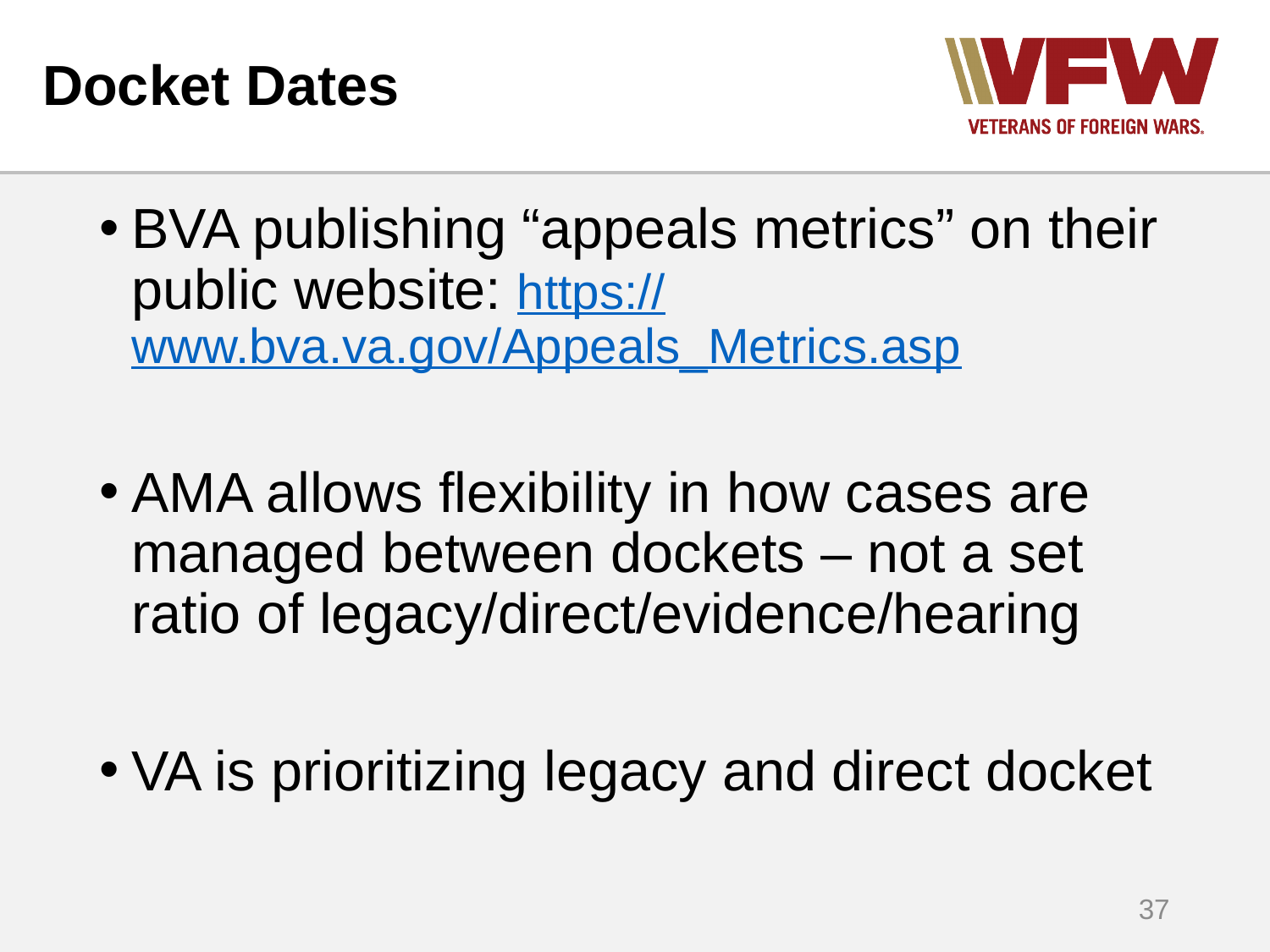

# Docket Dates
BVA publishing “appeals metrics” on their public website: https://www.bva.va.gov/Appeals_Metrics.asp

AMA allows flexibility in how cases are managed between dockets – not a set ratio of legacy/direct/evidence/hearing

VA is prioritizing legacy and direct docket
37